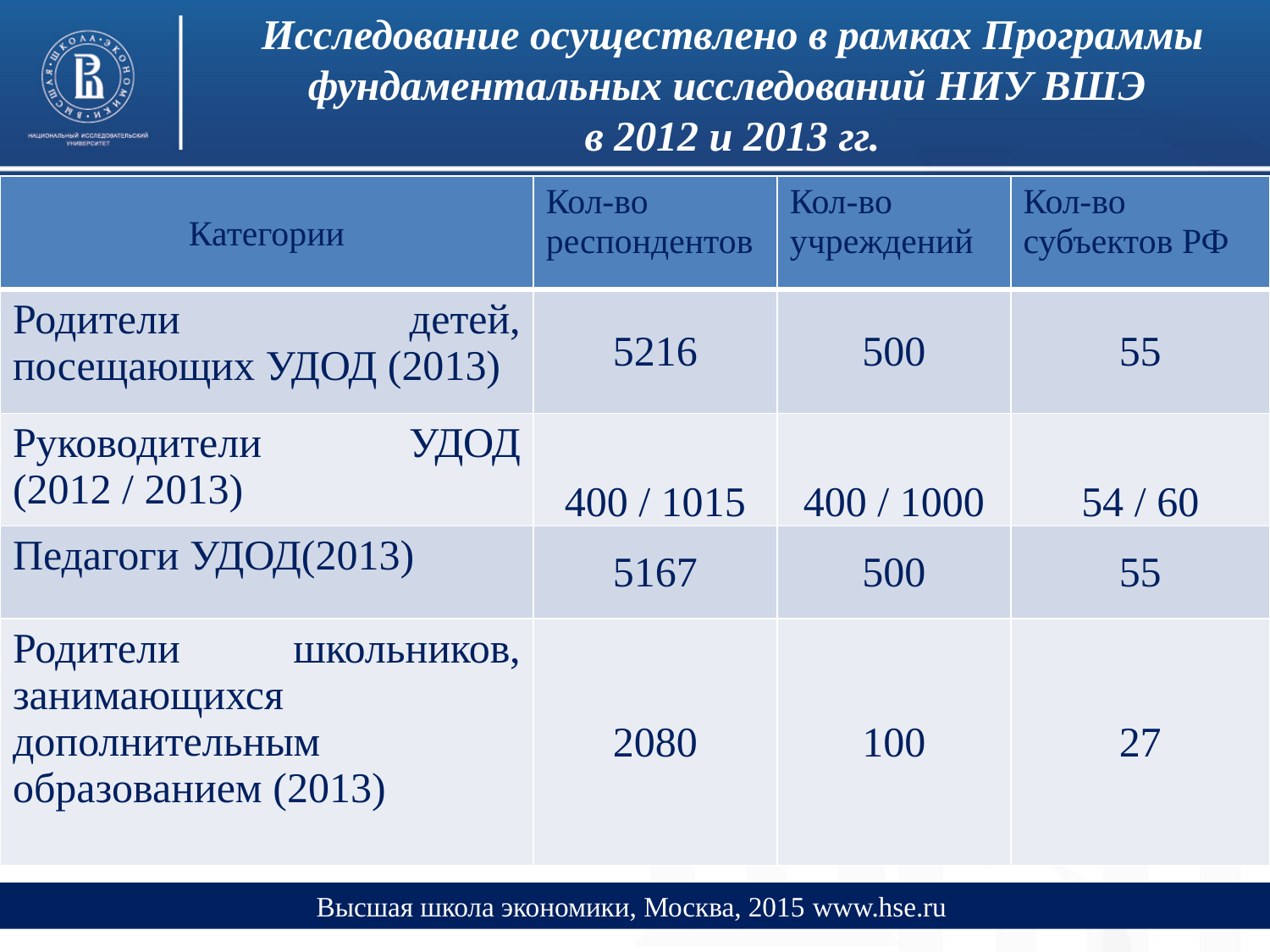

# Исследование осуществлено в рамках Программы фундаментальных исследований НИУ ВШЭ в 2012 и 2013 гг.
| Категории | Кол-во респондентов | Кол-во учреждений | Кол-во субъектов РФ |
| --- | --- | --- | --- |
| Родители детей, посещающих УДОД (2013) | 5216 | 500 | 55 |
| Руководители УДОД (2012 / 2013) | 400 / 1015 | 400 / 1000 | 54 / 60 |
| Педагоги УДОД(2013) | 5167 | 500 | 55 |
| Родители школьников, занимающихся дополнительным образованием (2013) | 2080 | 100 | 27 |
Высшая школа экономики, Москва, 2015 www.hse.ru